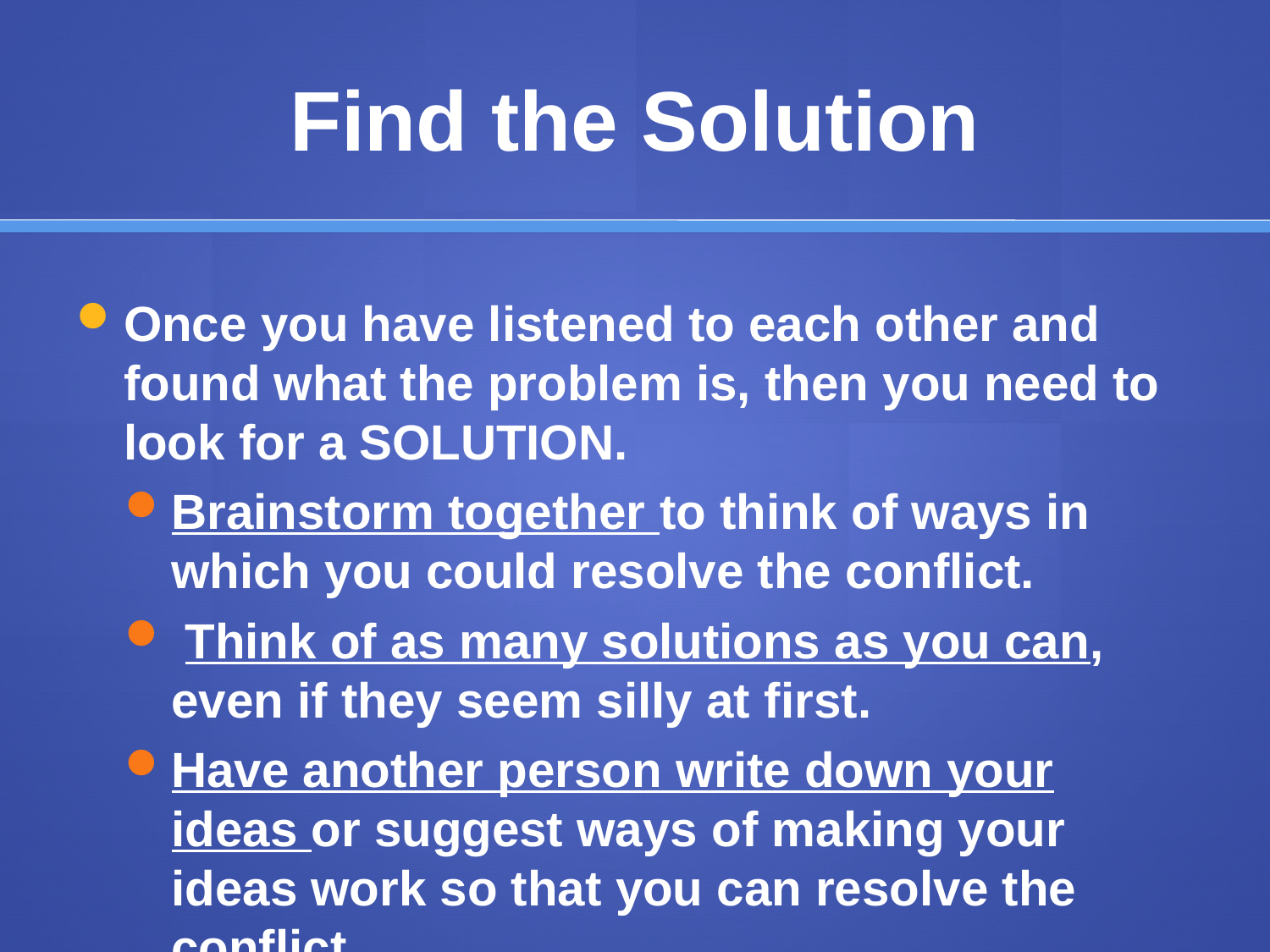

# Find the Solution
Once you have listened to each other and found what the problem is, then you need to look for a SOLUTION.
Brainstorm together to think of ways in which you could resolve the conflict.
 Think of as many solutions as you can, even if they seem silly at first.
Have another person write down your ideas or suggest ways of making your ideas work so that you can resolve the conflict.